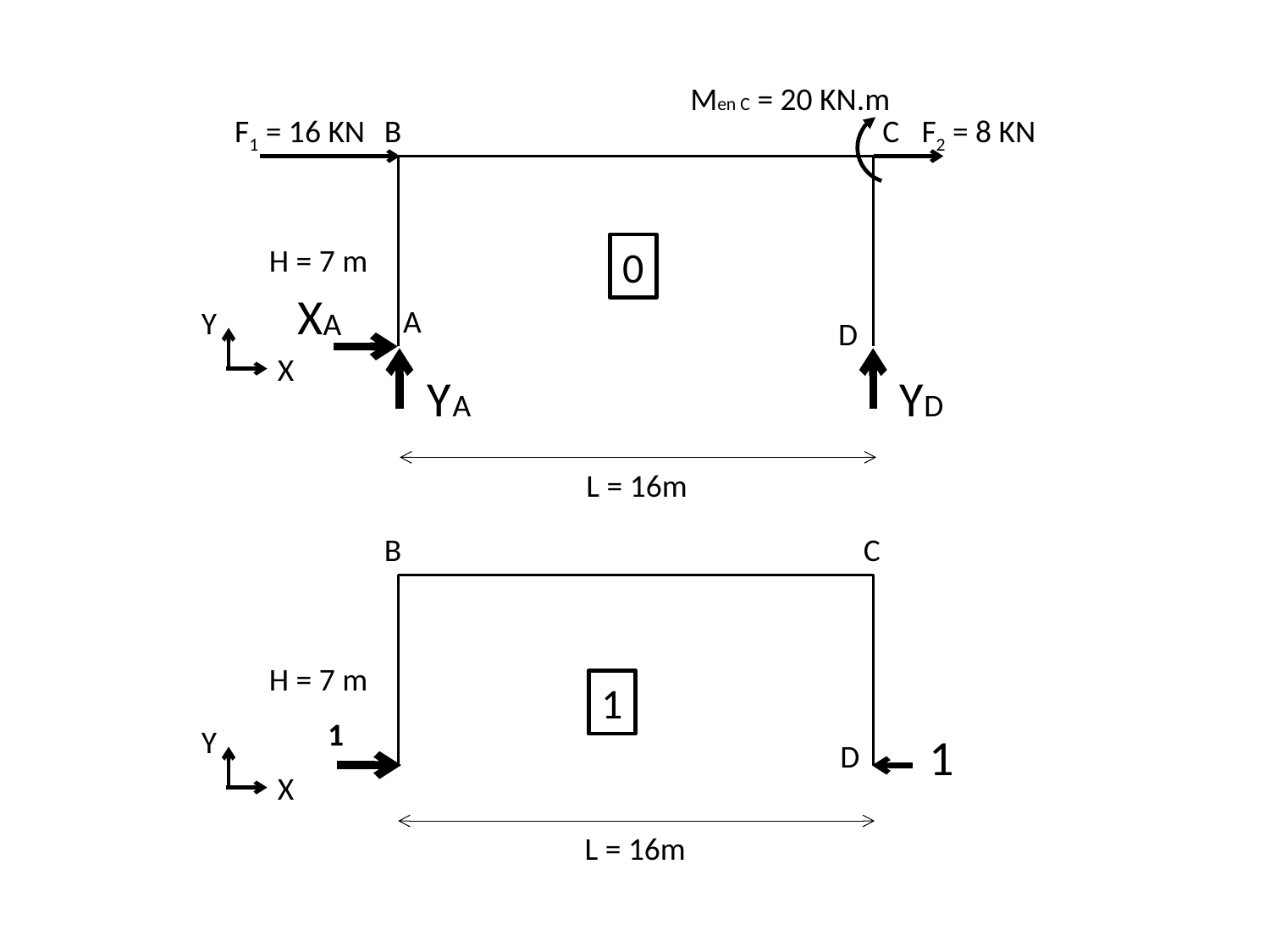

Men C = 20 KN.m
F1 = 16 KN
B
C
F2 = 8 KN

H = 7 m
0
A
D
X
A
Y
X
Y
A
Y
D
L = 16m
B
C
H = 7 m
1
1
Y
X
1
D
L = 16m